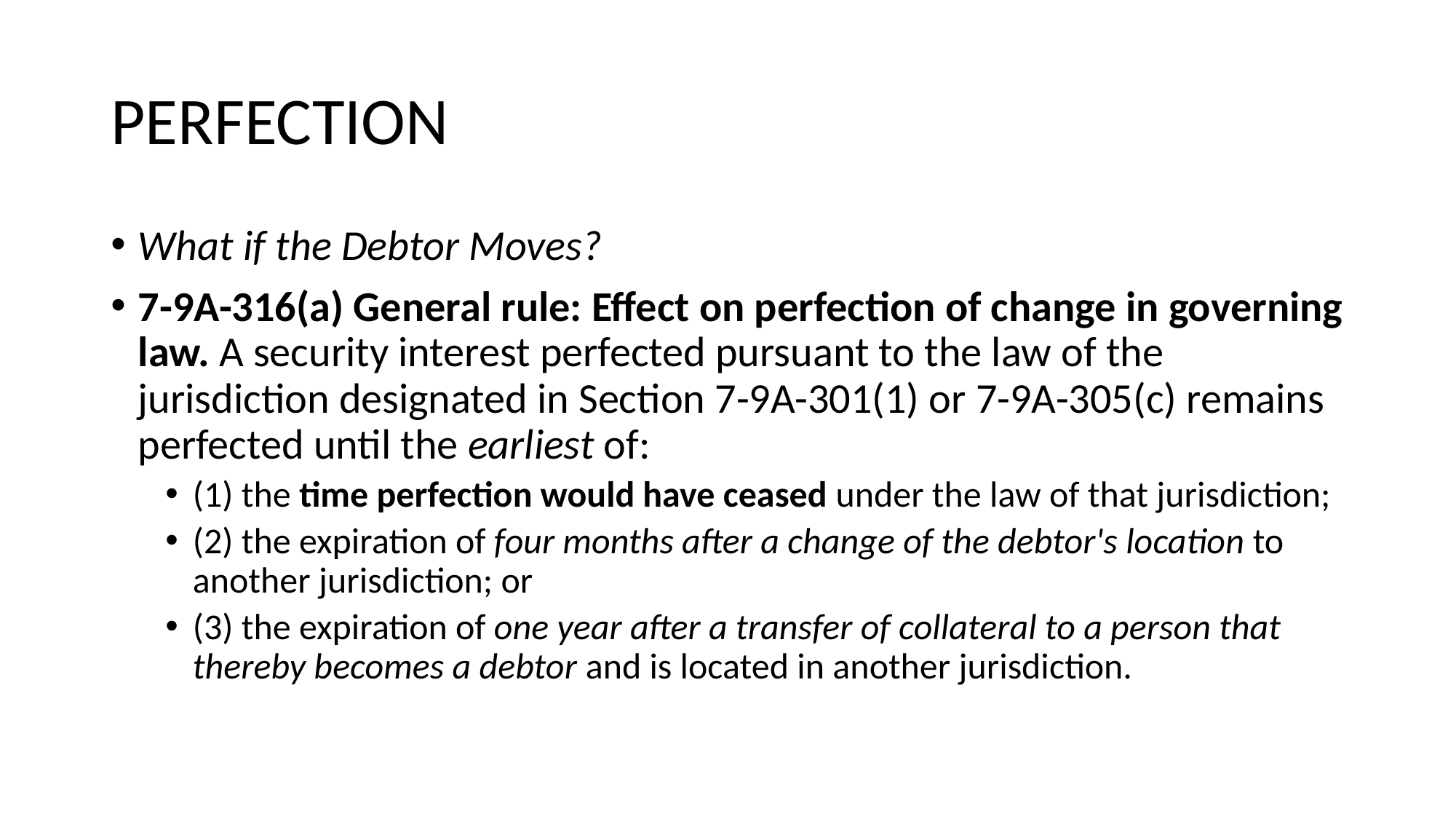

# PERFECTION
What if the Debtor Moves?
7-9A-316(a) General rule: Effect on perfection of change in governing law. A security interest perfected pursuant to the law of the jurisdiction designated in Section 7-9A-301(1) or 7-9A-305(c) remains perfected until the earliest of:
(1) the time perfection would have ceased under the law of that jurisdiction;
(2) the expiration of four months after a change of the debtor's location to another jurisdiction; or
(3) the expiration of one year after a transfer of collateral to a person that thereby becomes a debtor and is located in another jurisdiction.